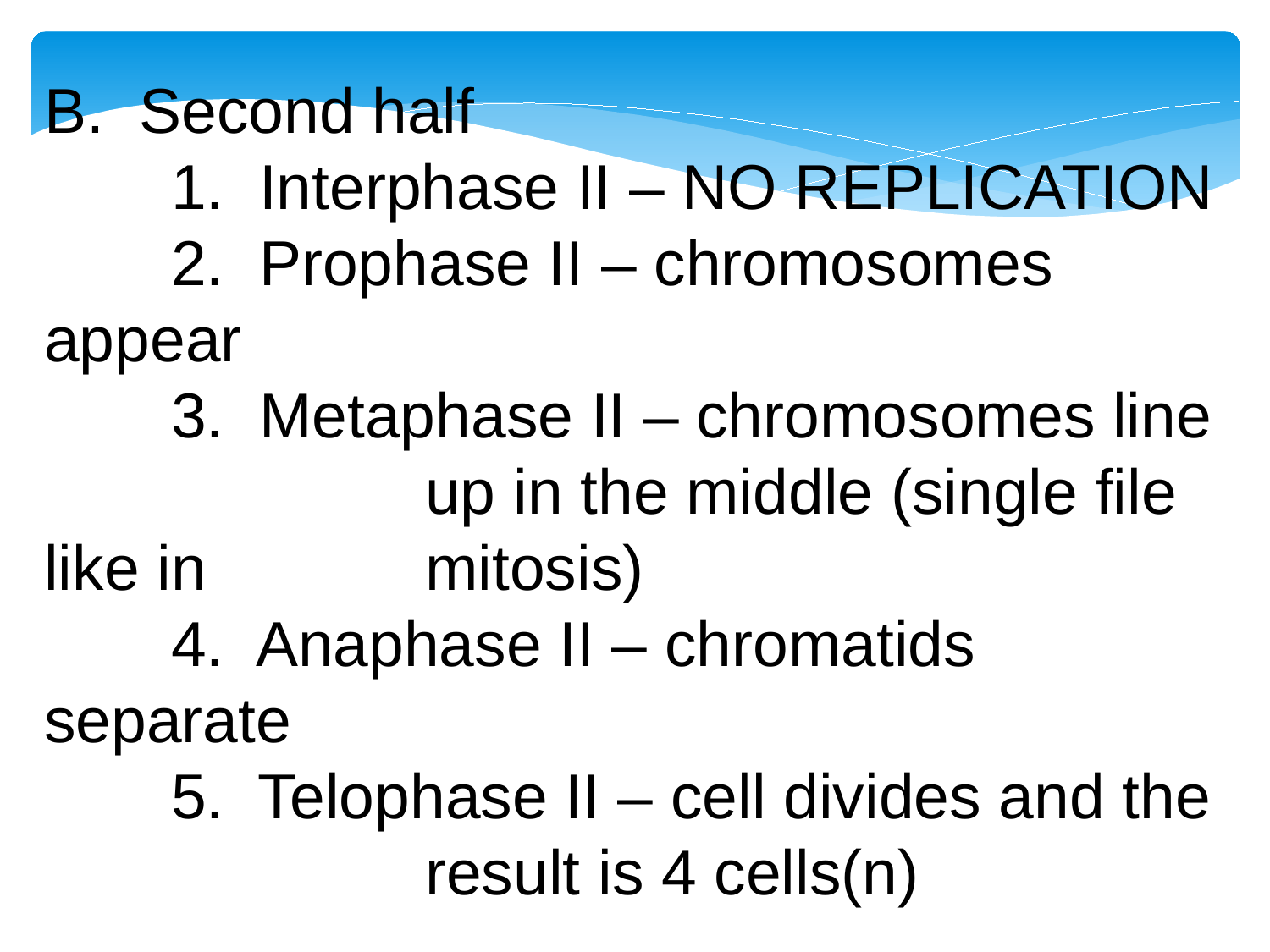

B.  Second half
	1.  Interphase II – NO REPLICATION
	2.  Prophase II – chromosomes appear
	3.  Metaphase II – chromosomes line 			up in the middle (single file like in 		mitosis)
	4.  Anaphase II – chromatids separate
	5.  Telophase II – cell divides and the 			result is 4 cells(n)